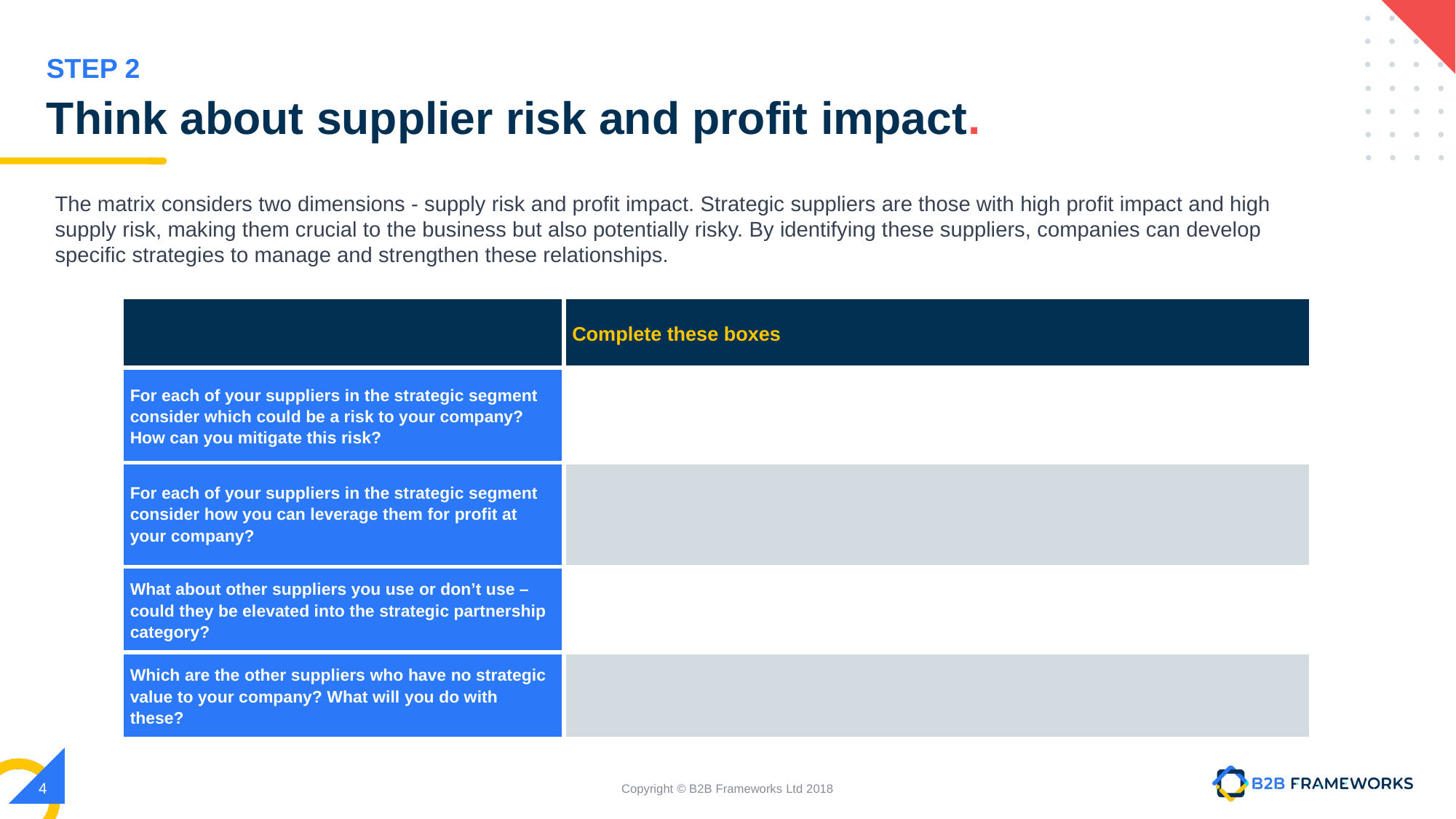

# Think about supplier risk and profit impact.
The matrix considers two dimensions - supply risk and profit impact. Strategic suppliers are those with high profit impact and high supply risk, making them crucial to the business but also potentially risky. By identifying these suppliers, companies can develop specific strategies to manage and strengthen these relationships.
|  | Complete these boxes |
| --- | --- |
| For each of your suppliers in the strategic segment consider which could be a risk to your company? How can you mitigate this risk? |  |
| For each of your suppliers in the strategic segment consider how you can leverage them for profit at your company? |  |
| What about other suppliers you use or don’t use – could they be elevated into the strategic partnership category? |  |
| Which are the other suppliers who have no strategic value to your company? What will you do with these? |  |
4
Copyright © B2B Frameworks Ltd 2018